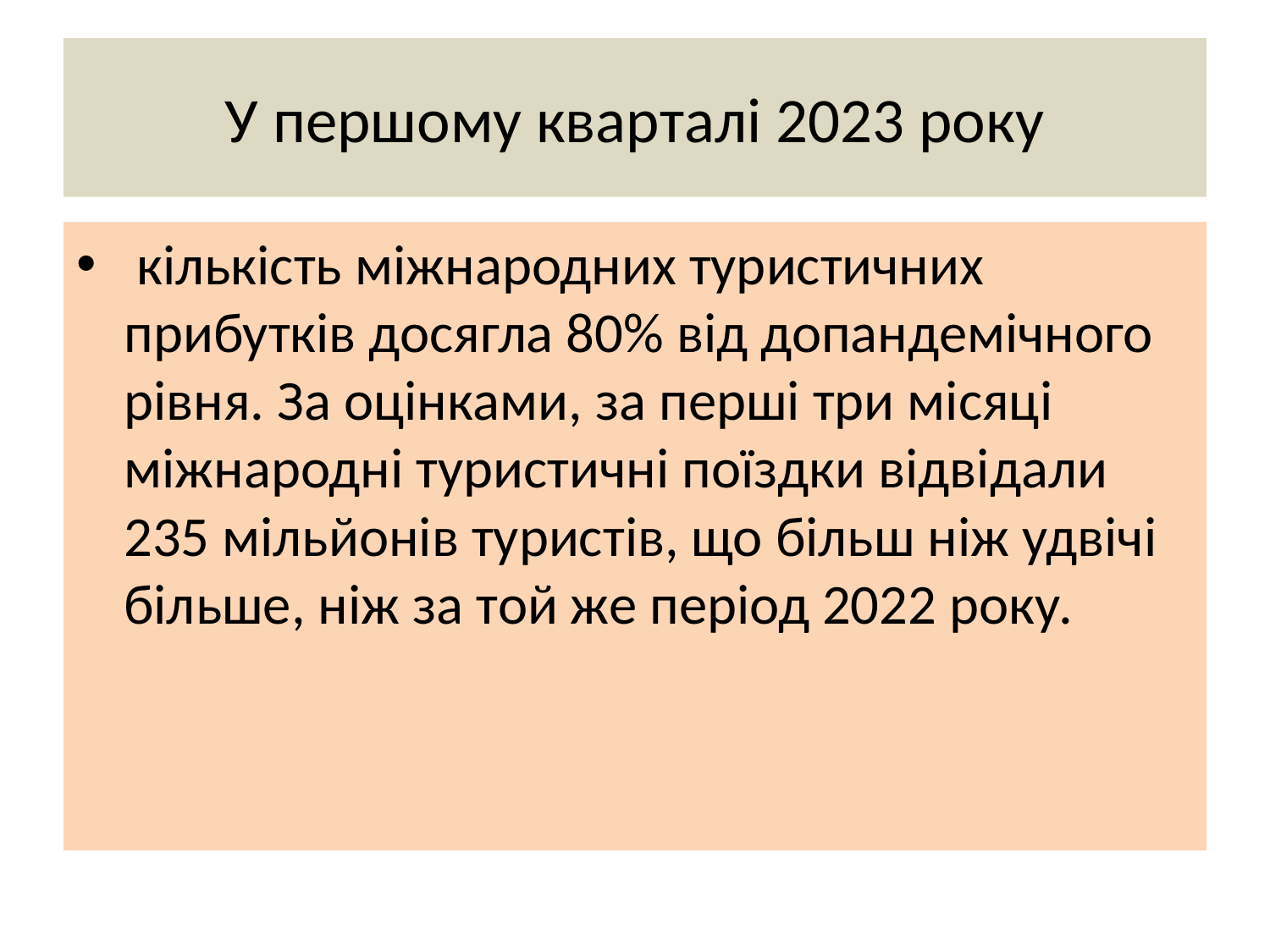

# У першому кварталі 2023 року
 кількість міжнародних туристичних прибутків досягла 80% від допандемічного рівня. За оцінками, за перші три місяці міжнародні туристичні поїздки відвідали 235 мільйонів туристів, що більш ніж удвічі більше, ніж за той же період 2022 року.